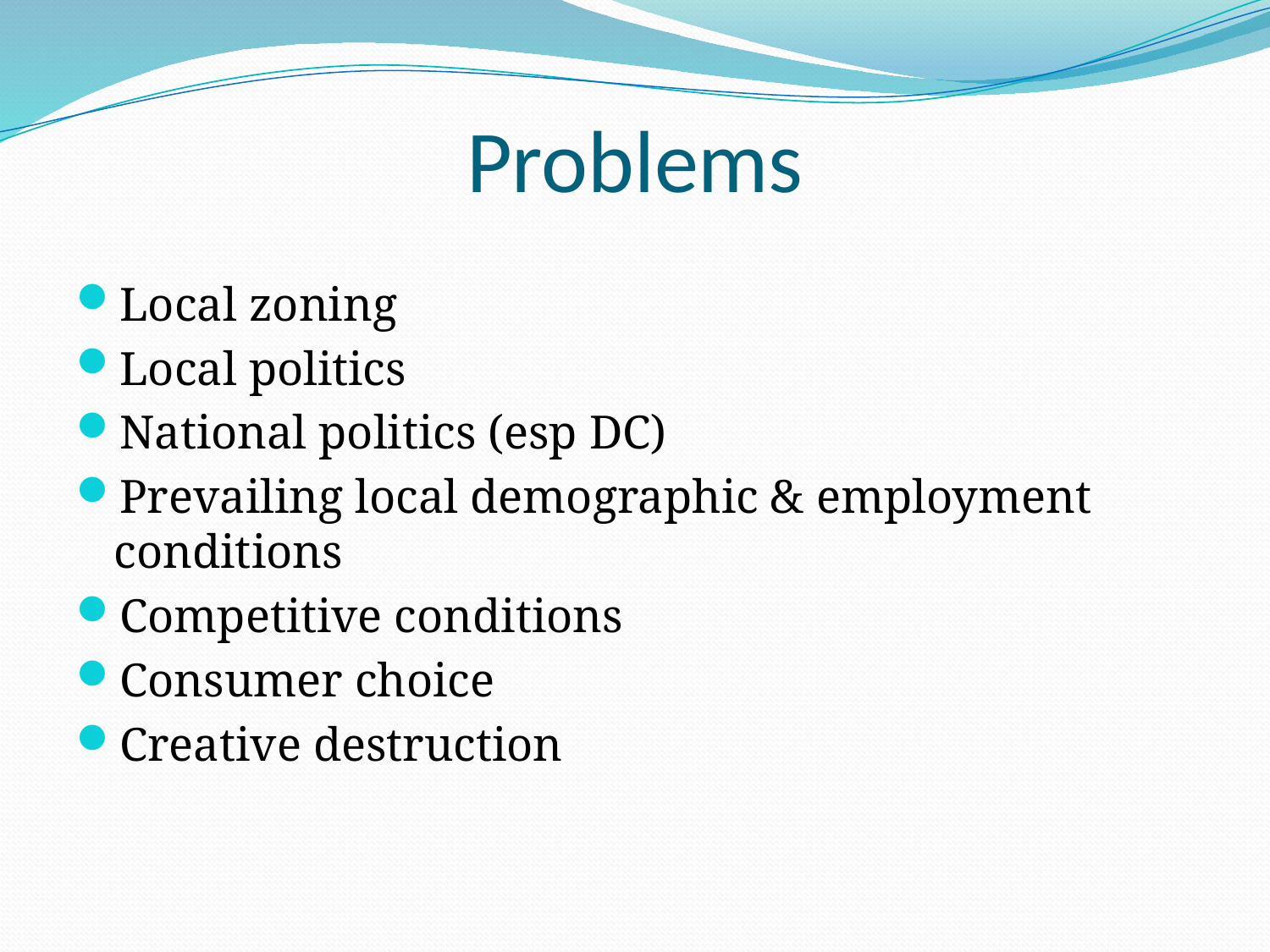

# Problems
Local zoning
Local politics
National politics (esp DC)
Prevailing local demographic & employment conditions
Competitive conditions
Consumer choice
Creative destruction